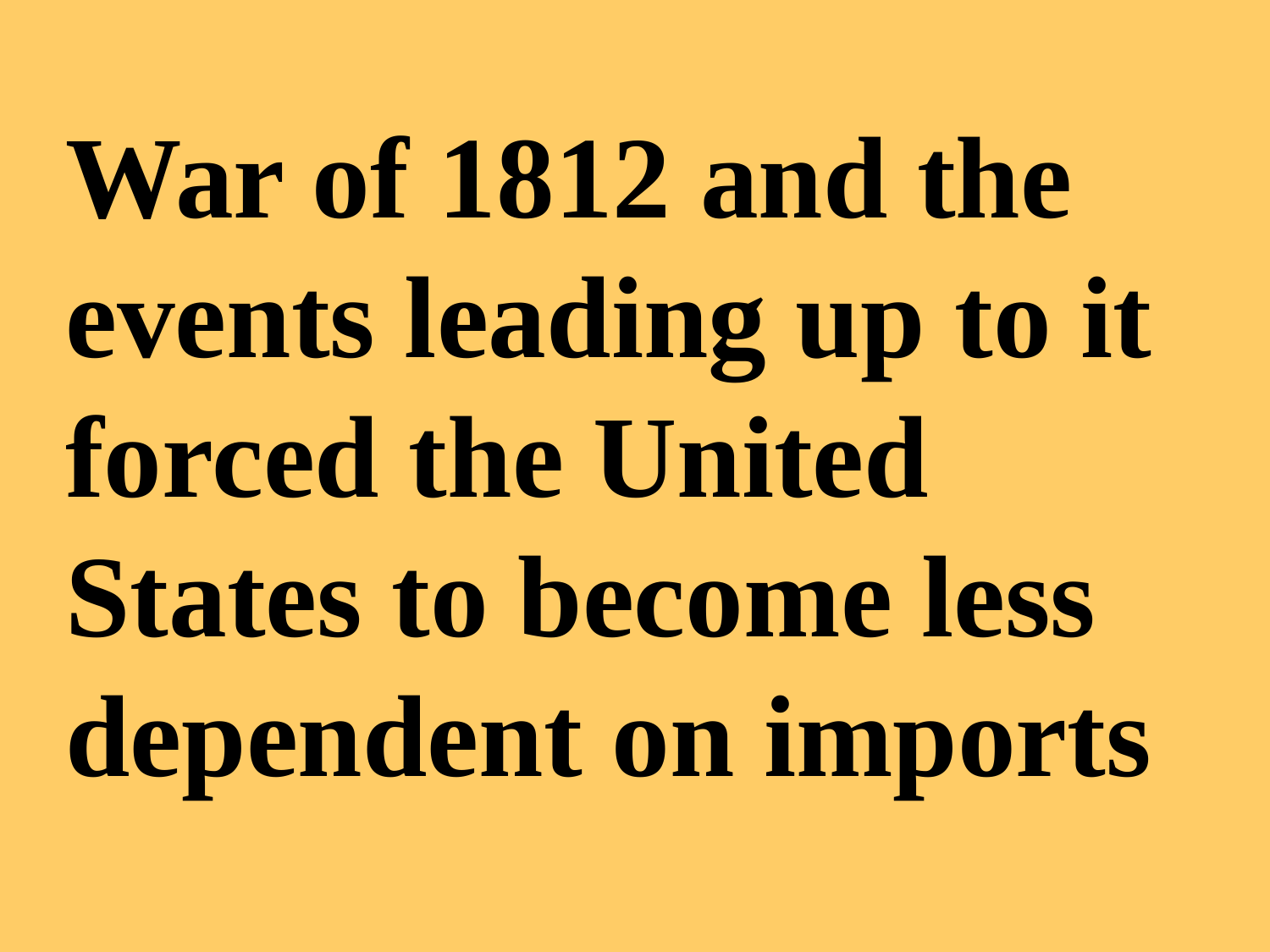

War of 1812 and the events leading up to it forced the United States to become less dependent on imports